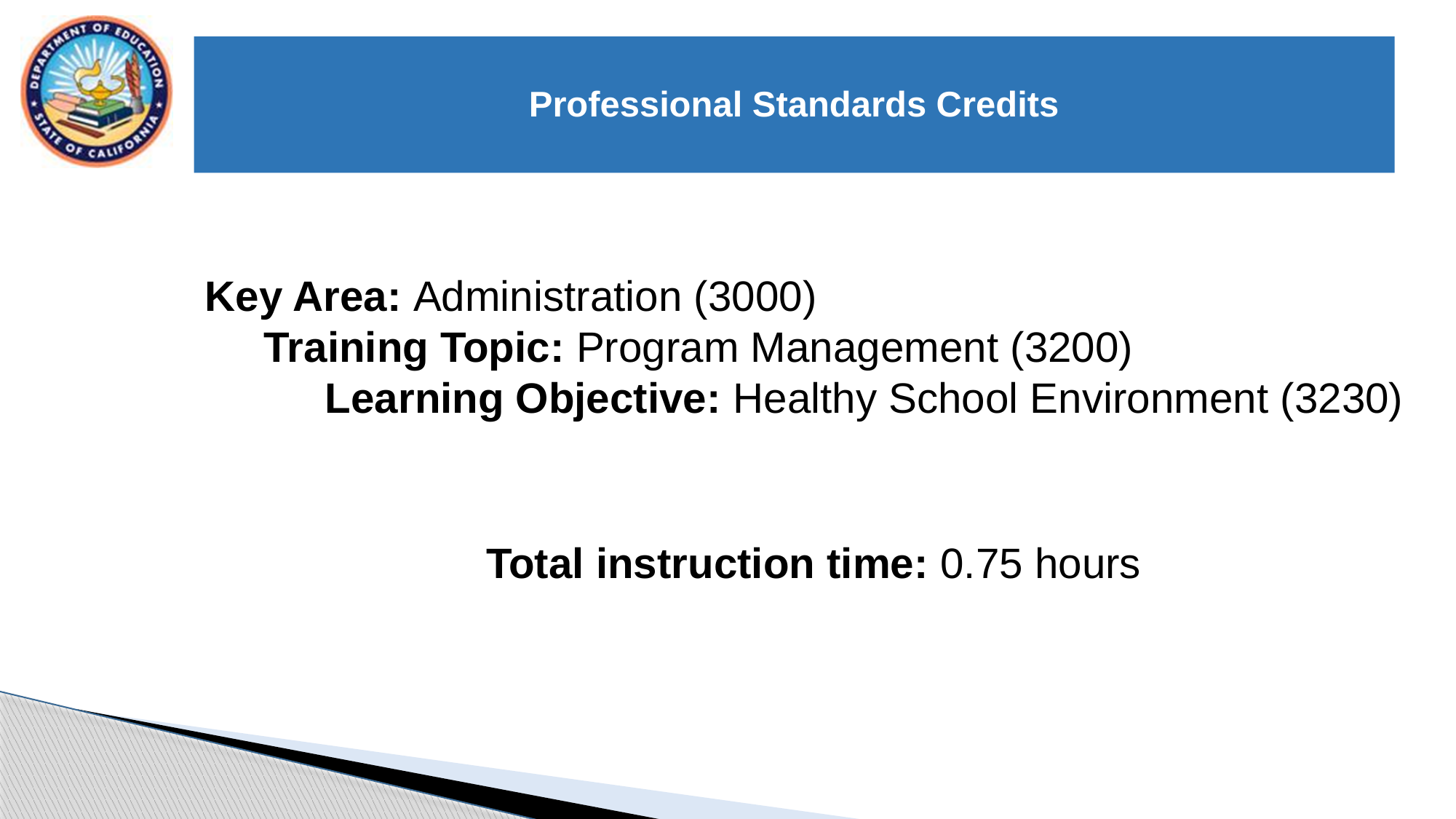

# Professional Standards Credits

Key Area: Administration (3000)
Training Topic: Program Management (3200)
Learning Objective: Healthy School Environment (3230)

Total instruction time: 0.75 hours